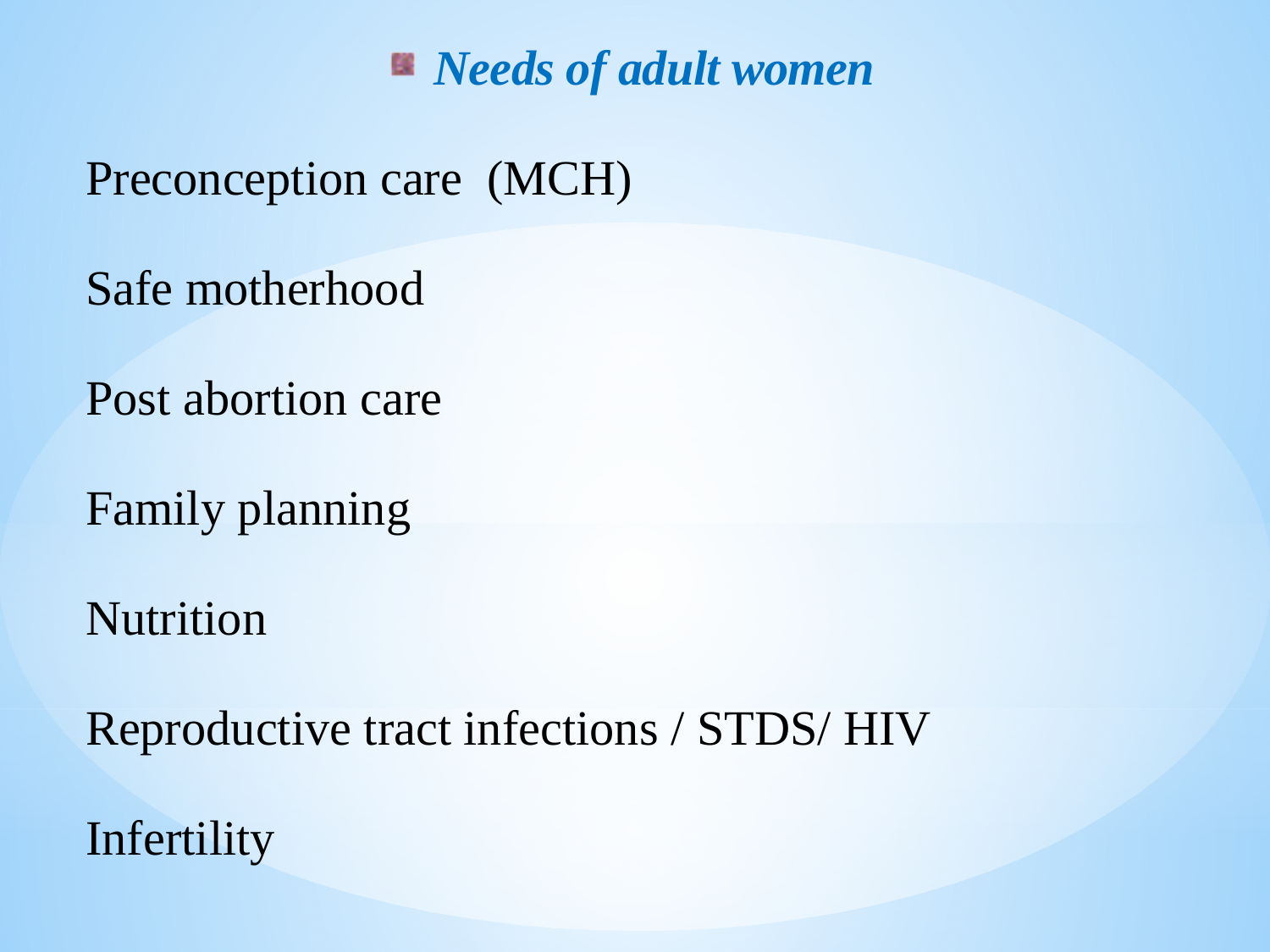

Needs of adult women
Preconception care  (MCH)
Safe motherhood
Post abortion care
Family planning
Nutrition
Reproductive tract infections / STDS/ HIV
Infertility